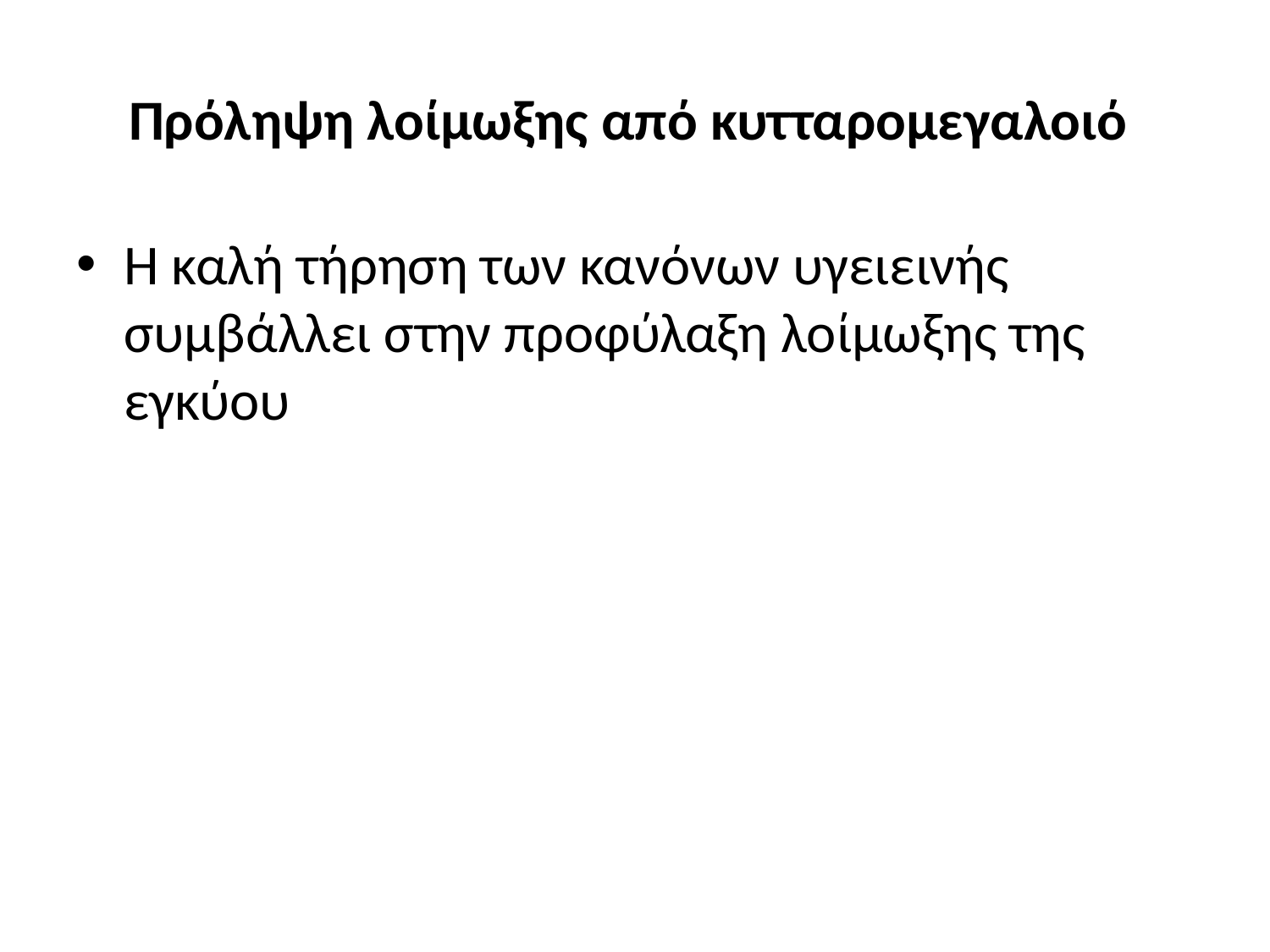

# Πρόληψη λοίμωξης από κυτταρομεγαλοιό
Η καλή τήρηση των κανόνων υγειεινής συμβάλλει στην προφύλαξη λοίμωξης της εγκύου